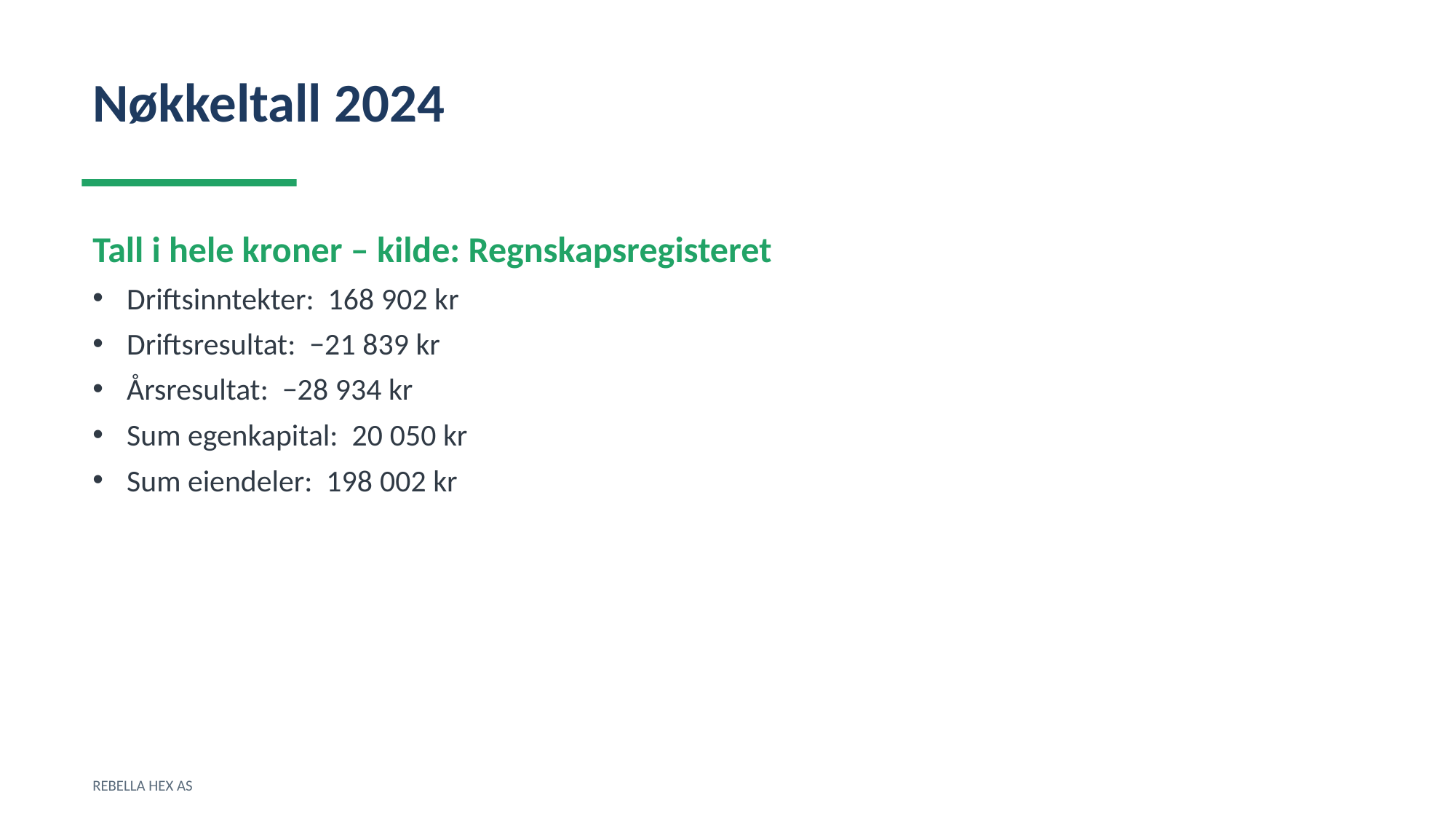

Nøkkeltall 2024

Tall i hele kroner – kilde: Regnskapsregisteret
Driftsinntekter:  168 902 kr
Driftsresultat:  −21 839 kr
Årsresultat:  −28 934 kr
Sum egenkapital:  20 050 kr
Sum eiendeler:  198 002 kr
REBELLA HEX AS